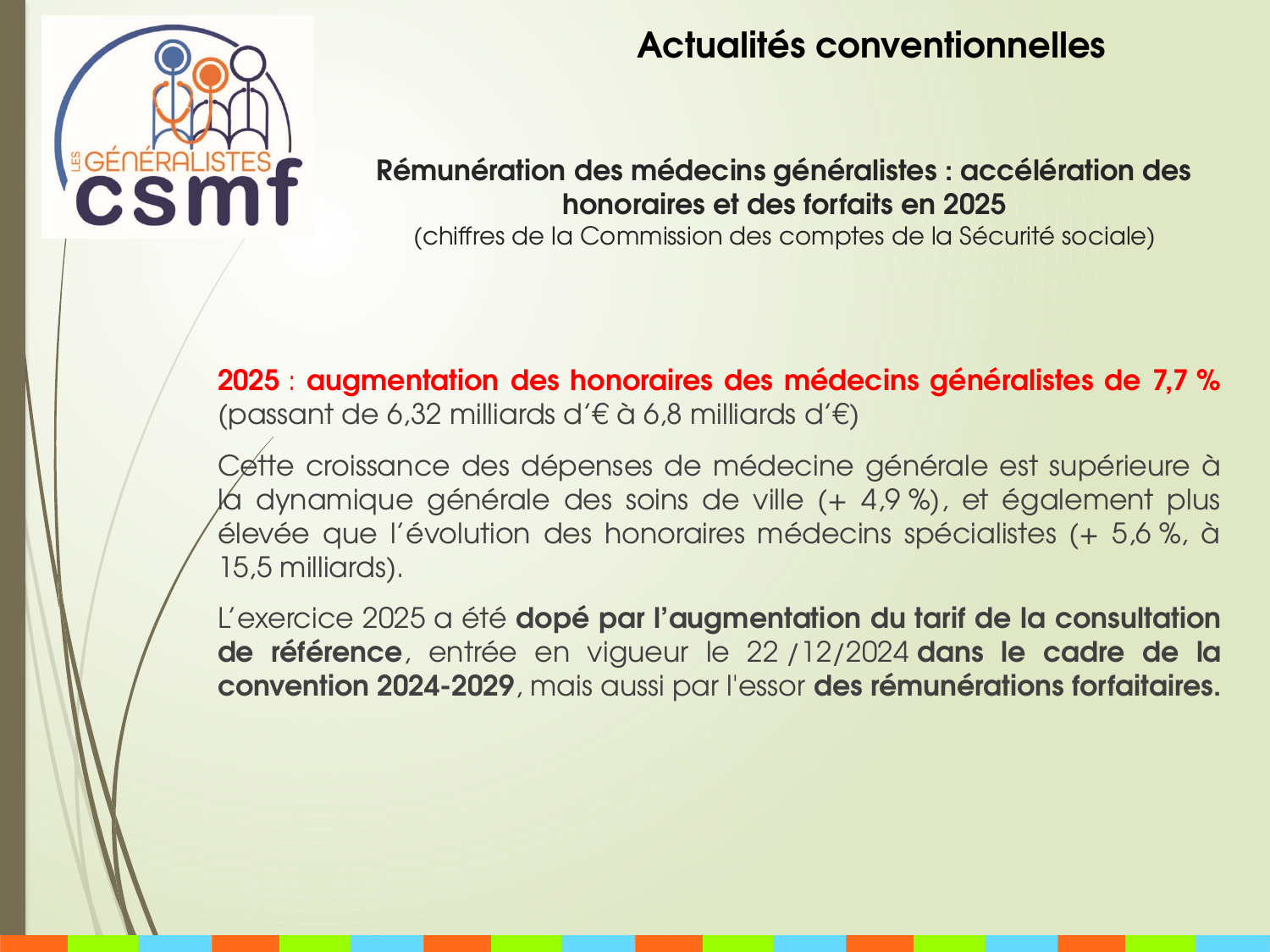

Actualités conventionnelles

# Rémunération des médecins généralistes : accélération des honoraires et des forfaits en 2025 (chiffres de la Commission des comptes de la Sécurité sociale)
2025 : augmentation des honoraires des médecins généralistes de 7,7 % (passant de 6,32 milliards d’€ à 6,8 milliards d’€)
Cette croissance des dépenses de médecine générale est supérieure à la dynamique générale des soins de ville (+ 4,9 %), et également plus élevée que l’évolution des honoraires médecins spécialistes (+ 5,6 %, à 15,5 milliards).
L’exercice 2025 a été dopé par l’augmentation du tarif de la consultation de référence, entrée en vigueur le 22 /12/2024 dans le cadre de la convention 2024-2029, mais aussi par l'essor des rémunérations forfaitaires.